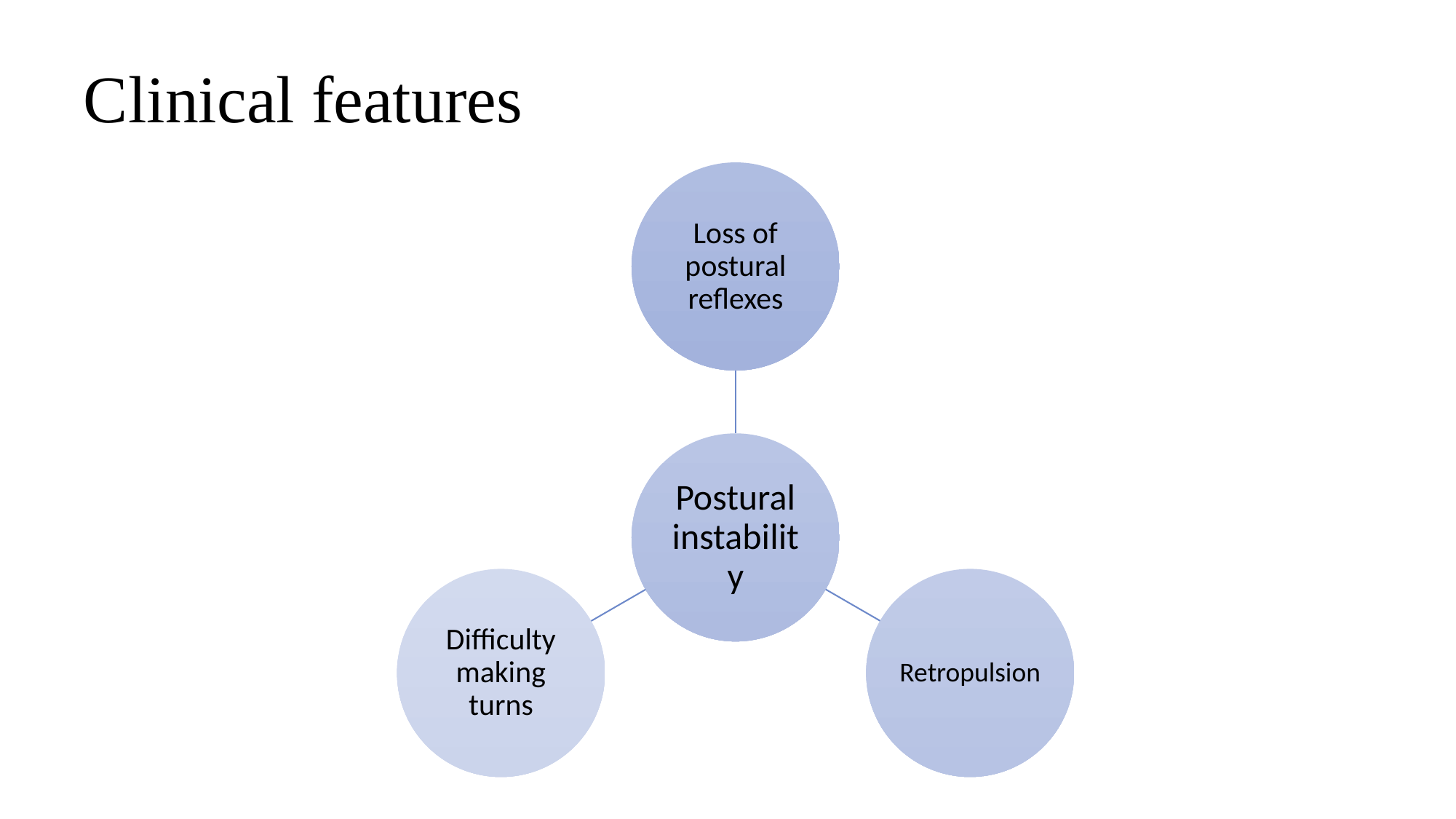

# Clinical features
Postural instability

Loss of postural reflexes

Retropulsion

Difficulty making turns